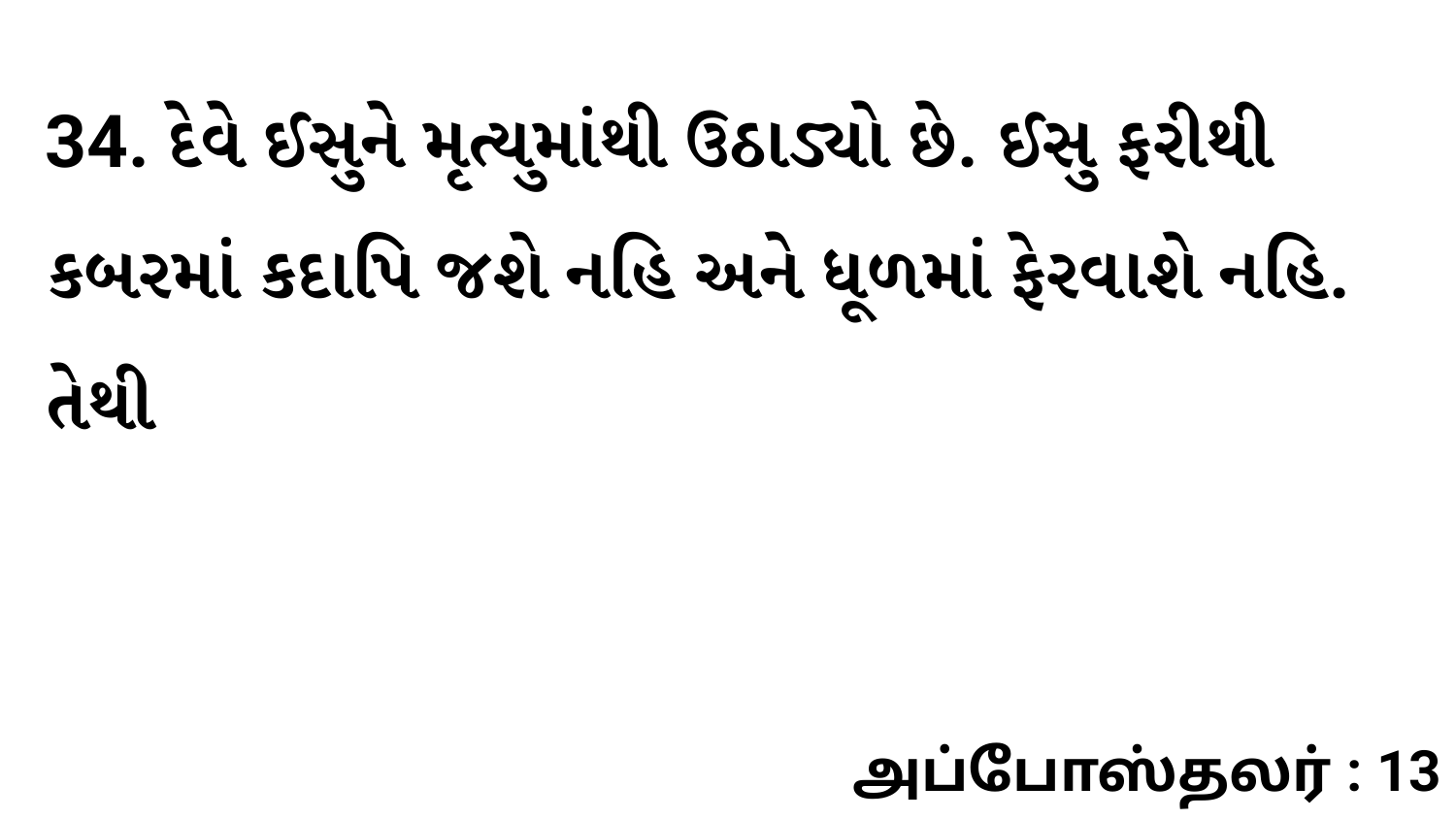

34. દેવે ઈસુને મૃત્યુમાંથી ઉઠાડ્યો છે. ઈસુ ફરીથી કબરમાં કદાપિ જશે નહિ અને ધૂળમાં ફેરવાશે નહિ. તેથી
அப்போஸ்தலர் : 13